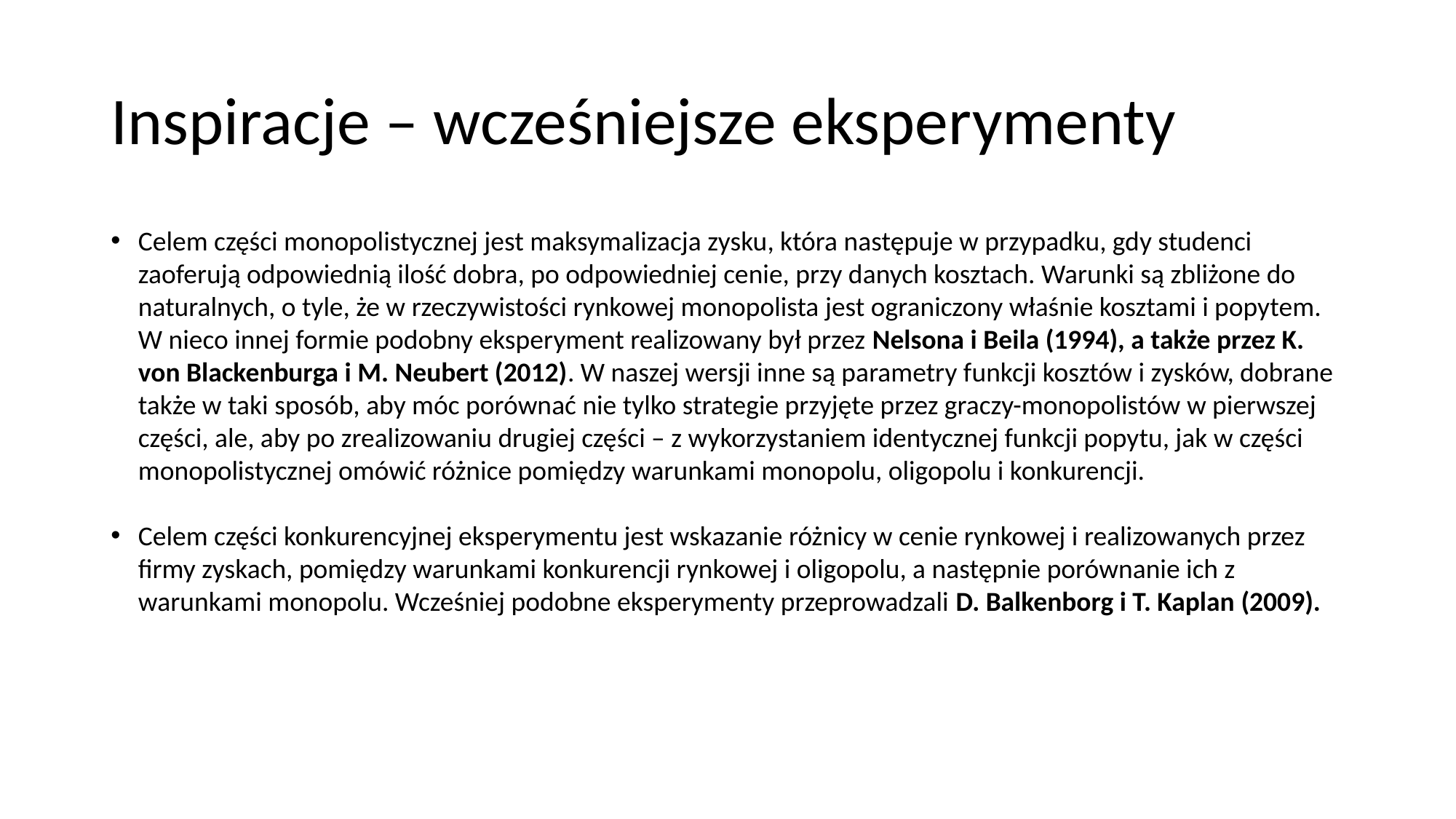

# Inspiracje – wcześniejsze eksperymenty
Celem części monopolistycznej jest maksymalizacja zysku, która następuje w przypadku, gdy studenci zaoferują odpowiednią ilość dobra, po odpowiedniej cenie, przy danych kosztach. Warunki są zbliżone do naturalnych, o tyle, że w rzeczywistości rynkowej monopolista jest ograniczony właśnie kosztami i popytem. W nieco innej formie podobny eksperyment realizowany był przez Nelsona i Beila (1994), a także przez K. von Blackenburga i M. Neubert (2012). W naszej wersji inne są parametry funkcji kosztów i zysków, dobrane także w taki sposób, aby móc porównać nie tylko strategie przyjęte przez graczy-monopolistów w pierwszej części, ale, aby po zrealizowaniu drugiej części – z wykorzystaniem identycznej funkcji popytu, jak w części monopolistycznej omówić różnice pomiędzy warunkami monopolu, oligopolu i konkurencji.

Celem części konkurencyjnej eksperymentu jest wskazanie różnicy w cenie rynkowej i realizowanych przez firmy zyskach, pomiędzy warunkami konkurencji rynkowej i oligopolu, a następnie porównanie ich z warunkami monopolu. Wcześniej podobne eksperymenty przeprowadzali D. Balkenborg i T. Kaplan (2009).